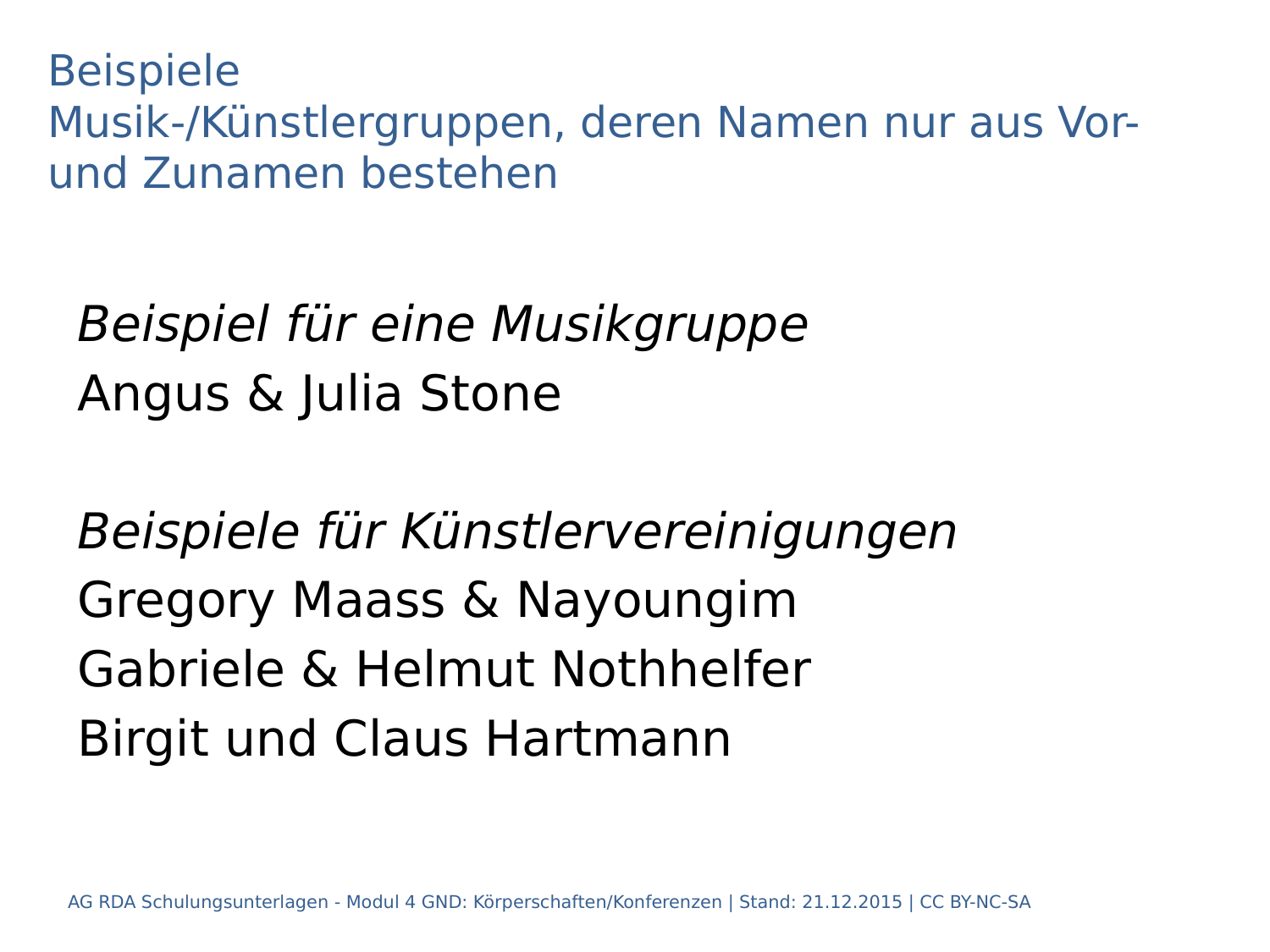

# Beispiele Musik-/Künstlergruppen, deren Namen nur aus Vor- und Zunamen bestehen
Beispiel für eine Musikgruppe
Angus & Julia Stone

Beispiele für Künstlervereinigungen
Gregory Maass & Nayoungim
Gabriele & Helmut Nothhelfer
Birgit und Claus Hartmann

AG RDA Schulungsunterlagen - Modul 4 GND: Körperschaften/Konferenzen | Stand: 21.12.2015 | CC BY-NC-SA